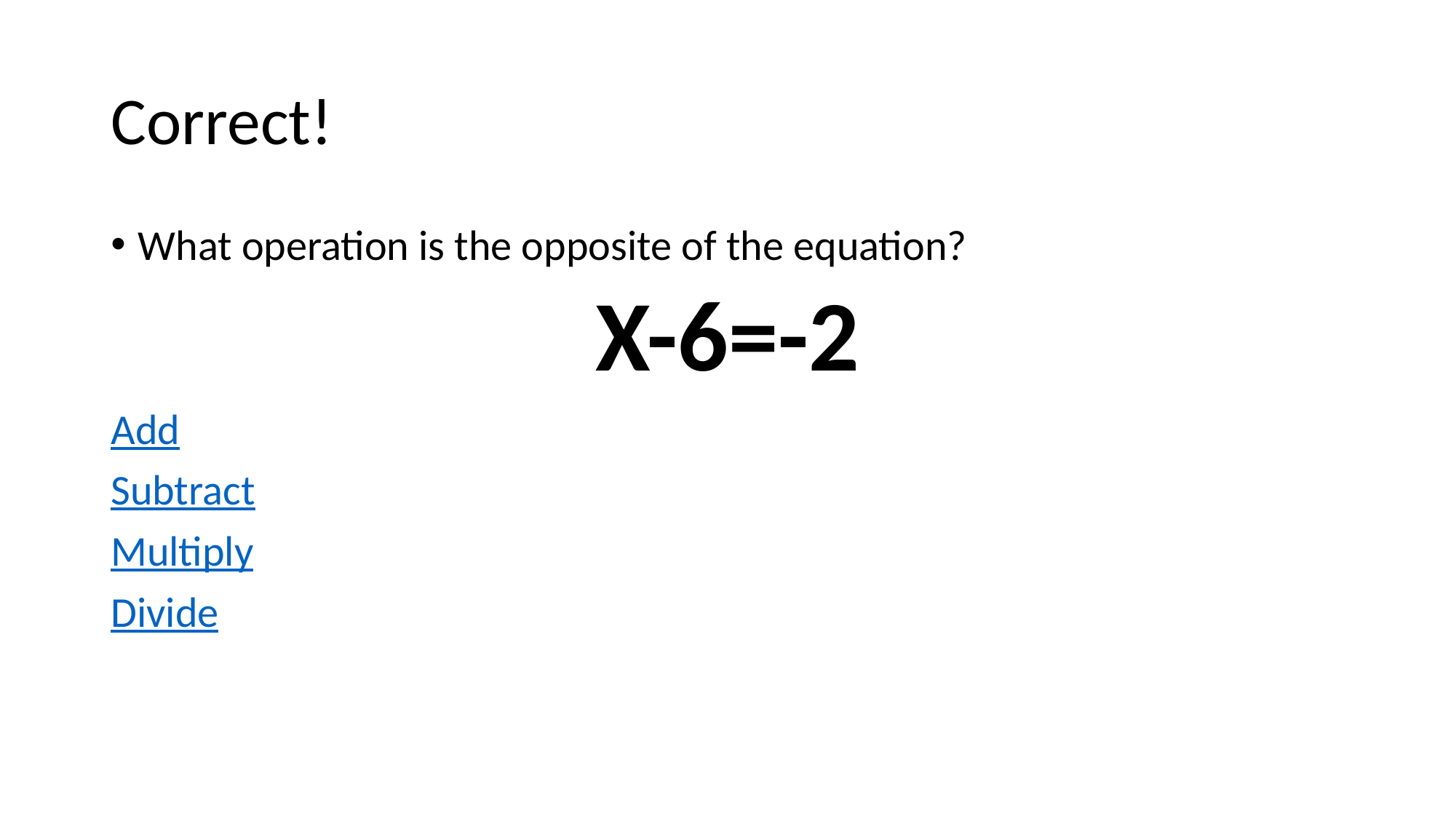

# Correct!
What operation is the opposite of the equation?
X-6=-2
Add
Subtract
Multiply
Divide